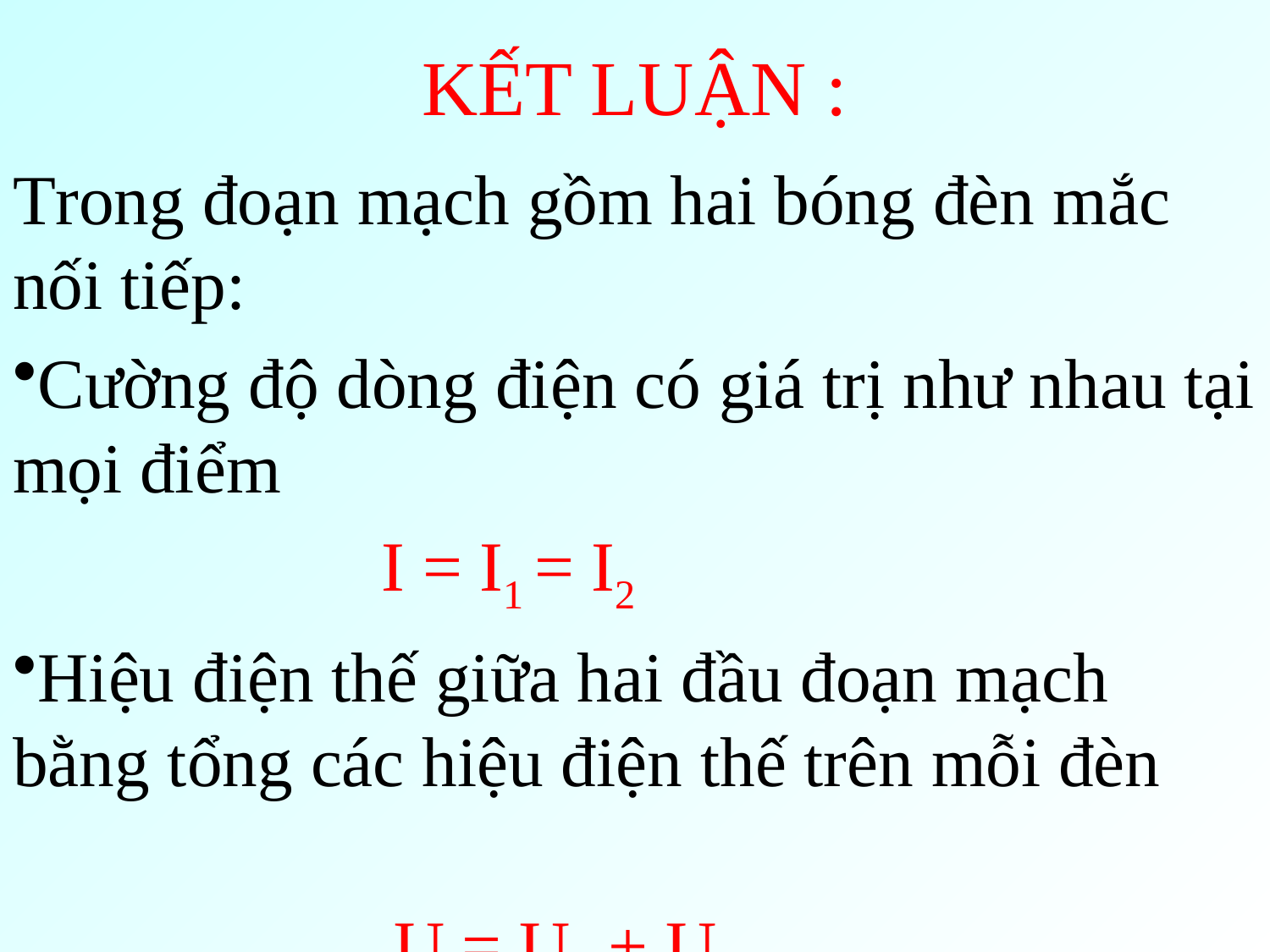

# KẾT LUẬN :
Trong đoạn mạch gồm hai bóng đèn mắc nối tiếp:
Cường độ dòng điện có giá trị như nhau tại mọi điểm
                     I = I1 = I2
Hiệu điện thế giữa hai đầu đoạn mạch bằng tổng các hiệu điện thế trên mỗi đèn
			U = U1 + U2